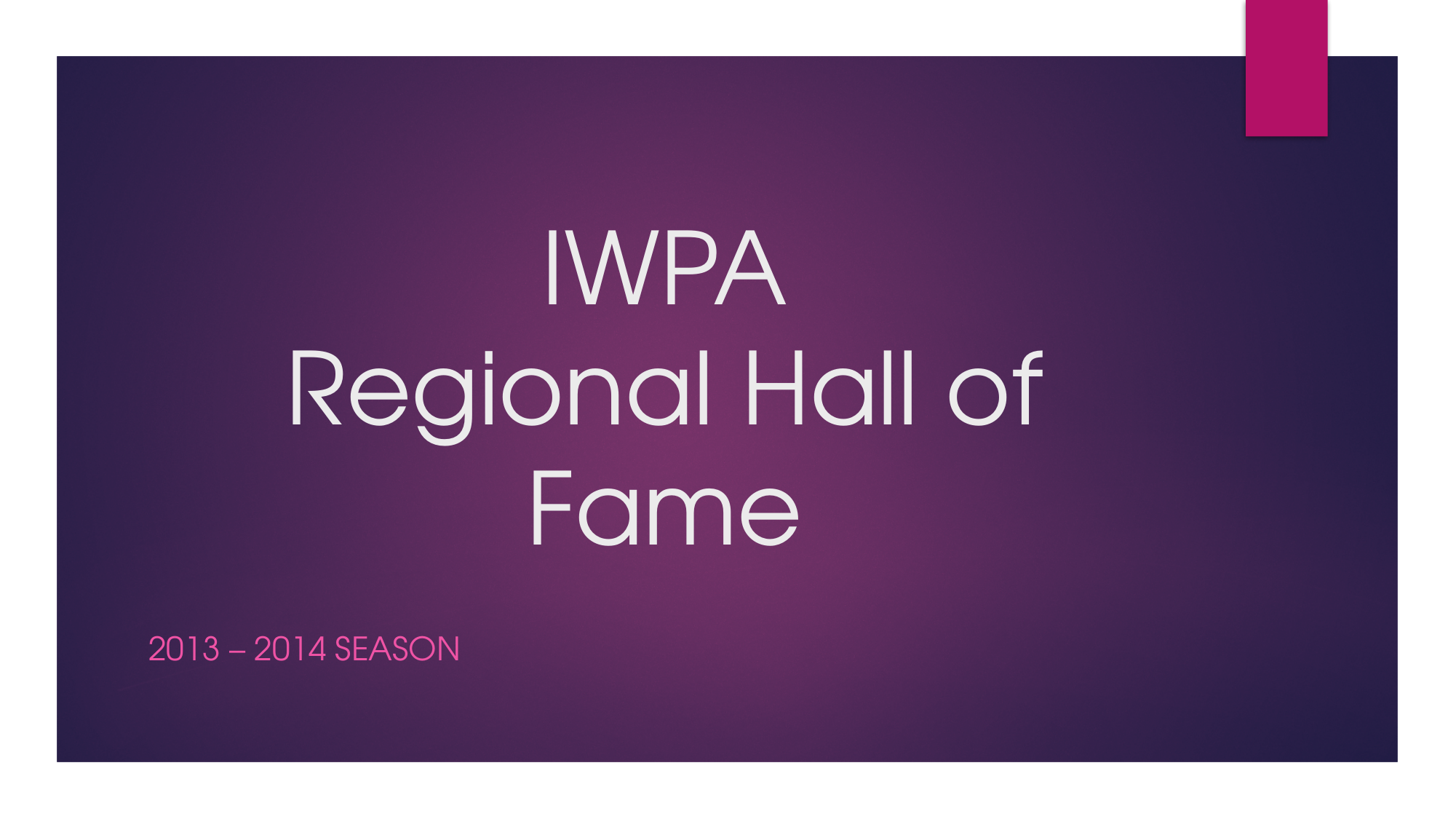

# IWPA Regional Hall of Fame

2013 – 2014 Season